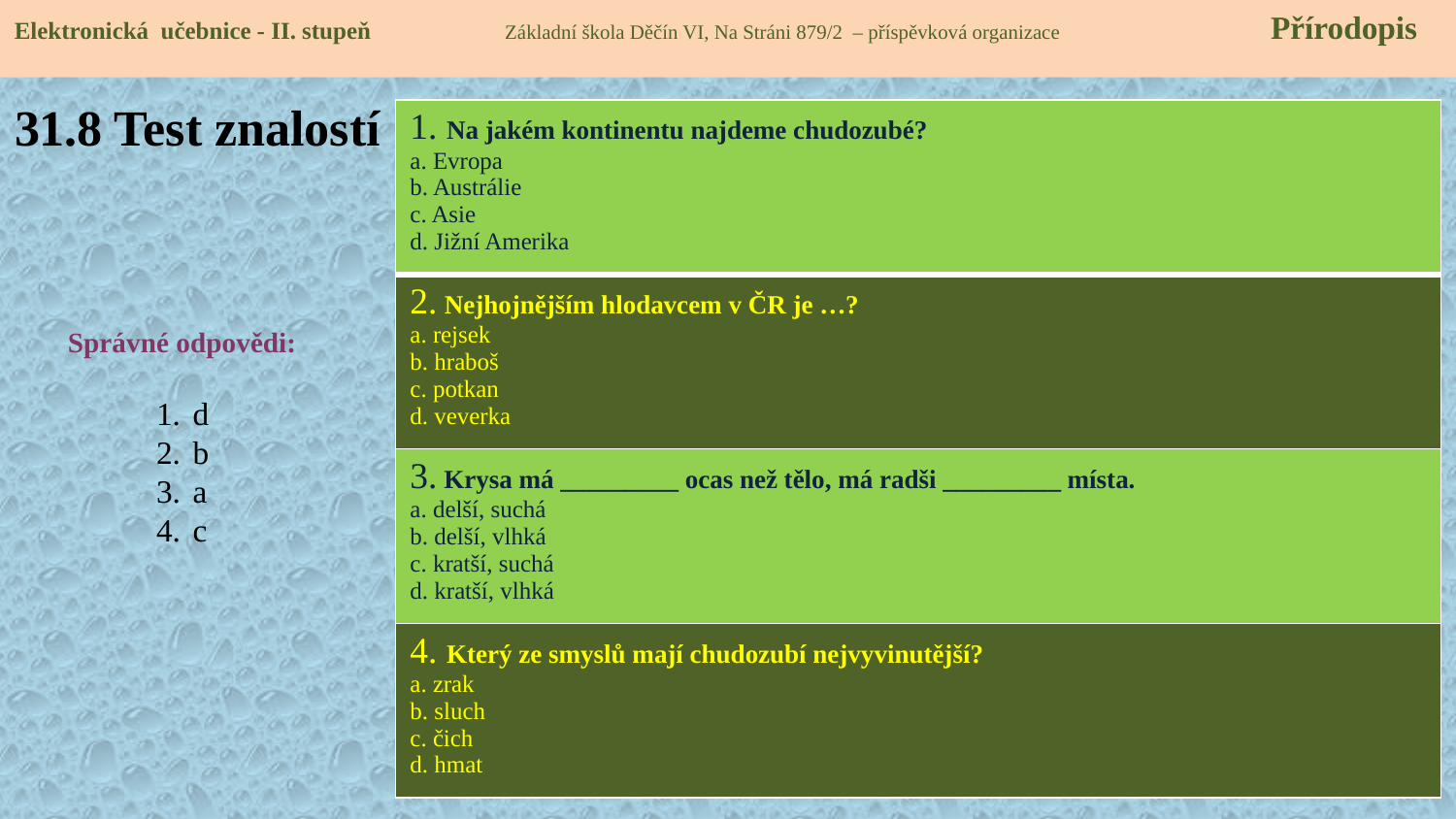

Elektronická  učebnice - II. stupeň                      Základní škola Děčín VI, Na Stráni 879/2  – příspěvková organizace                       	                  Přírodopis

# 31.8 Test znalostí
| 1. Na jakém kontinentu najdeme chudozubé? a. Evropa b. Austrálie c. Asie d. Jižní Amerika |
| --- |
| 2. Nejhojnějším hlodavcem v ČR je …? a. rejsek b. hraboš c. potkan d. veverka |
| 3. Krysa má \_\_\_\_\_\_\_\_\_ ocas než tělo, má radši \_\_\_\_\_\_\_\_\_ místa. a. delší, suchá b. delší, vlhká c. kratší, suchá d. kratší, vlhká |
| 4. Který ze smyslů mají chudozubí nejvyvinutější? a. zrak b. sluch c. čich d. hmat |
Správné odpovědi:
d
b
a
c